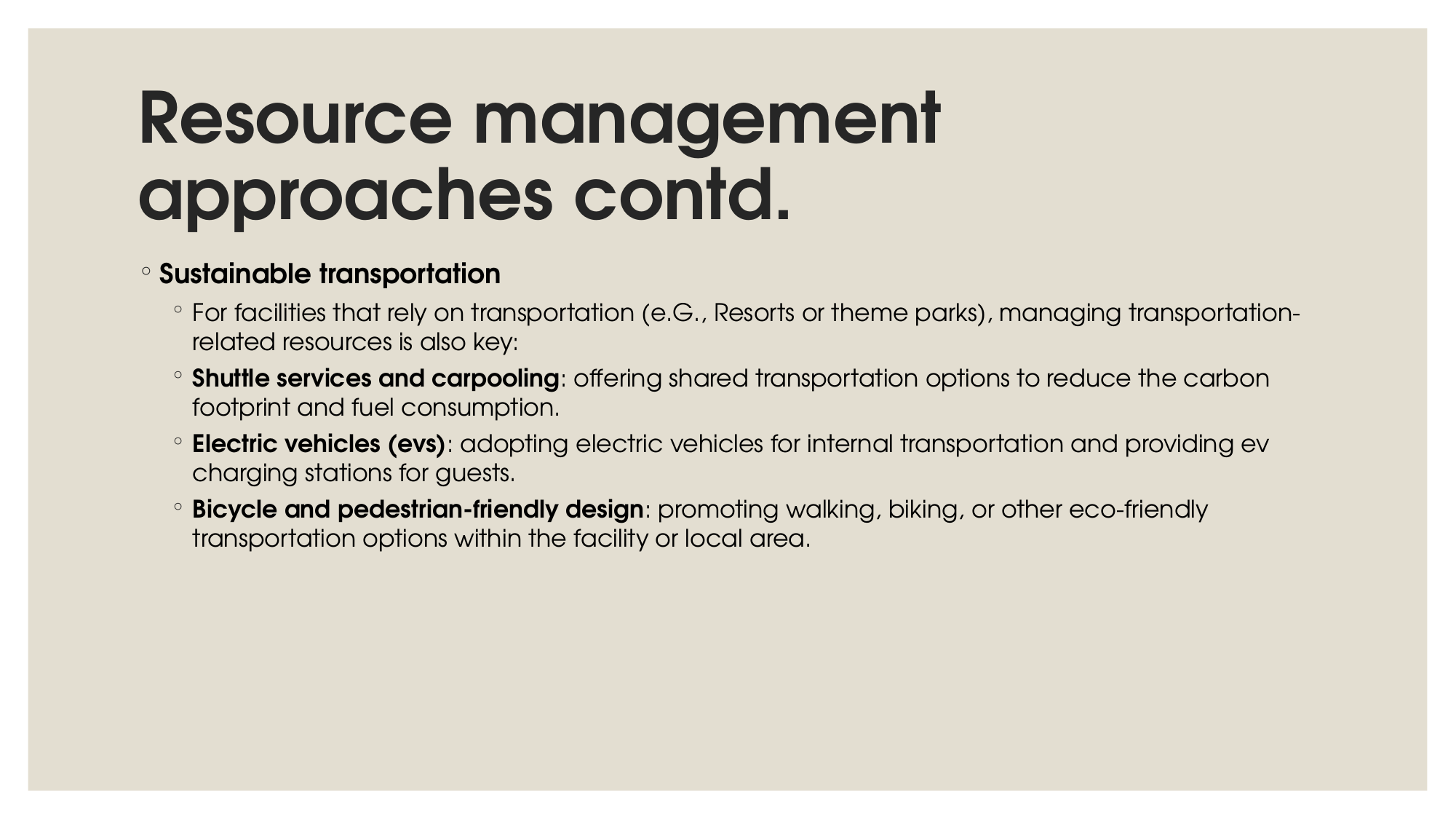

# Resource management approaches contd.
Sustainable transportation
For facilities that rely on transportation (e.G., Resorts or theme parks), managing transportation-related resources is also key:
Shuttle services and carpooling: offering shared transportation options to reduce the carbon footprint and fuel consumption.
Electric vehicles (evs): adopting electric vehicles for internal transportation and providing ev charging stations for guests.
Bicycle and pedestrian-friendly design: promoting walking, biking, or other eco-friendly transportation options within the facility or local area.